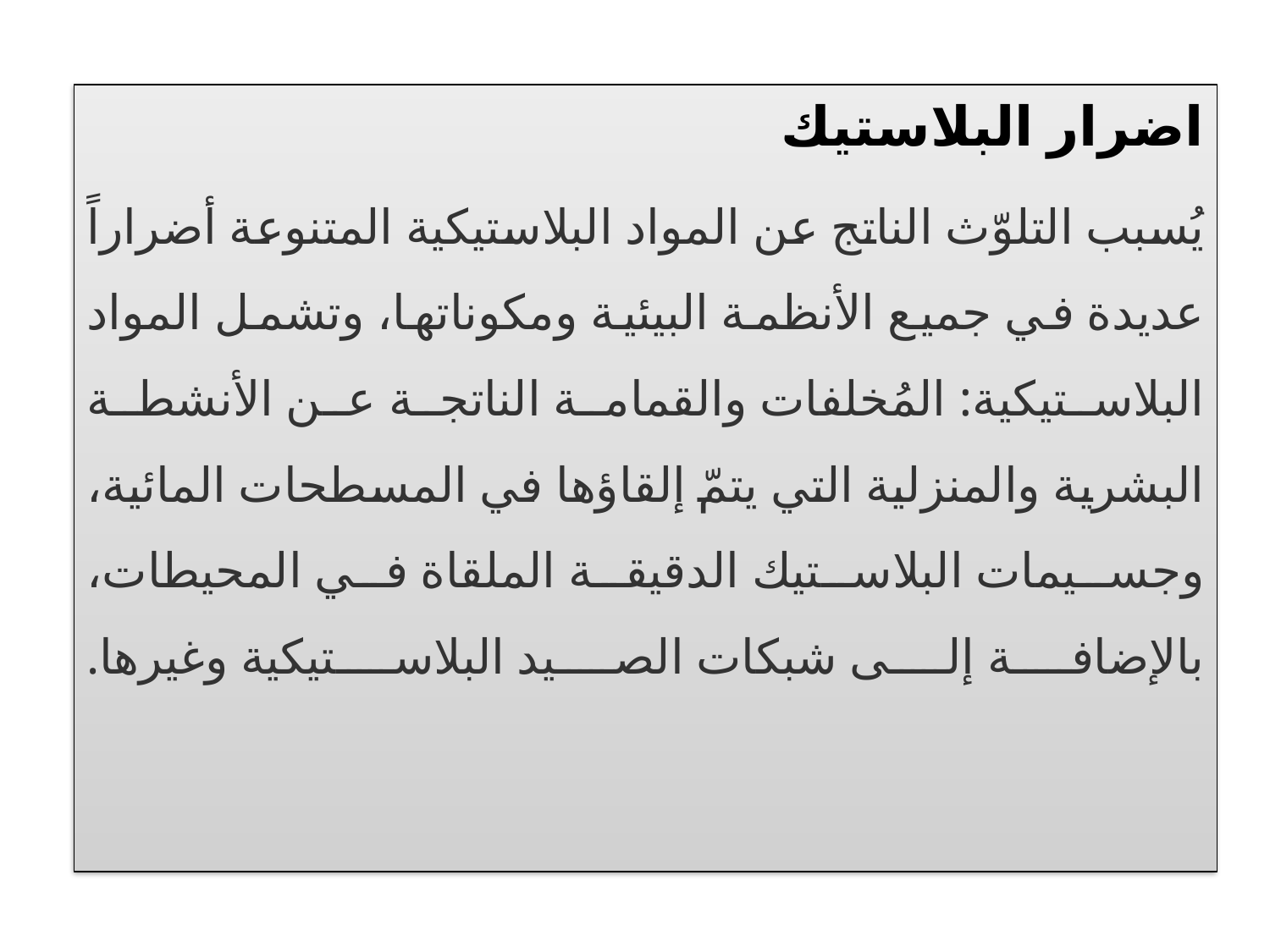

اضرار البلاستيك
يُسبب التلوّث الناتج عن المواد البلاستيكية المتنوعة أضراراً عديدة في جميع الأنظمة البيئية ومكوناتها، وتشمل المواد البلاستيكية: المُخلفات والقمامة الناتجة عن الأنشطة البشرية والمنزلية التي يتمّ إلقاؤها في المسطحات المائية، وجسيمات البلاستيك الدقيقة الملقاة في المحيطات، بالإضافة إلى شبكات الصيد البلاستيكية وغيرها.